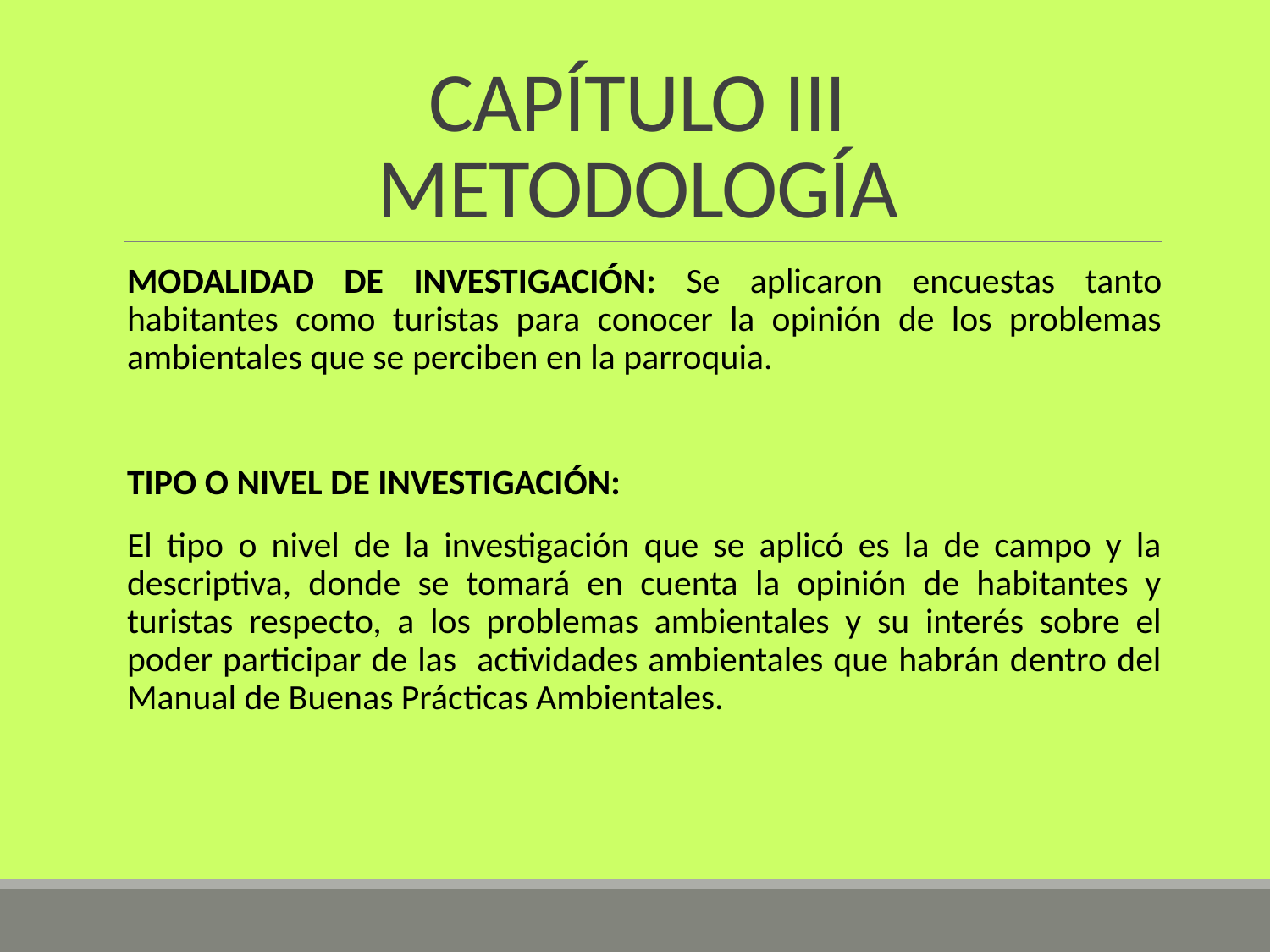

# CAPÍTULO III METODOLOGÍA
MODALIDAD DE INVESTIGACIÓN: Se aplicaron encuestas tanto habitantes como turistas para conocer la opinión de los problemas ambientales que se perciben en la parroquia.

TIPO O NIVEL DE INVESTIGACIÓN:
El tipo o nivel de la investigación que se aplicó es la de campo y la descriptiva, donde se tomará en cuenta la opinión de habitantes y turistas respecto, a los problemas ambientales y su interés sobre el poder participar de las  actividades ambientales que habrán dentro del Manual de Buenas Prácticas Ambientales.